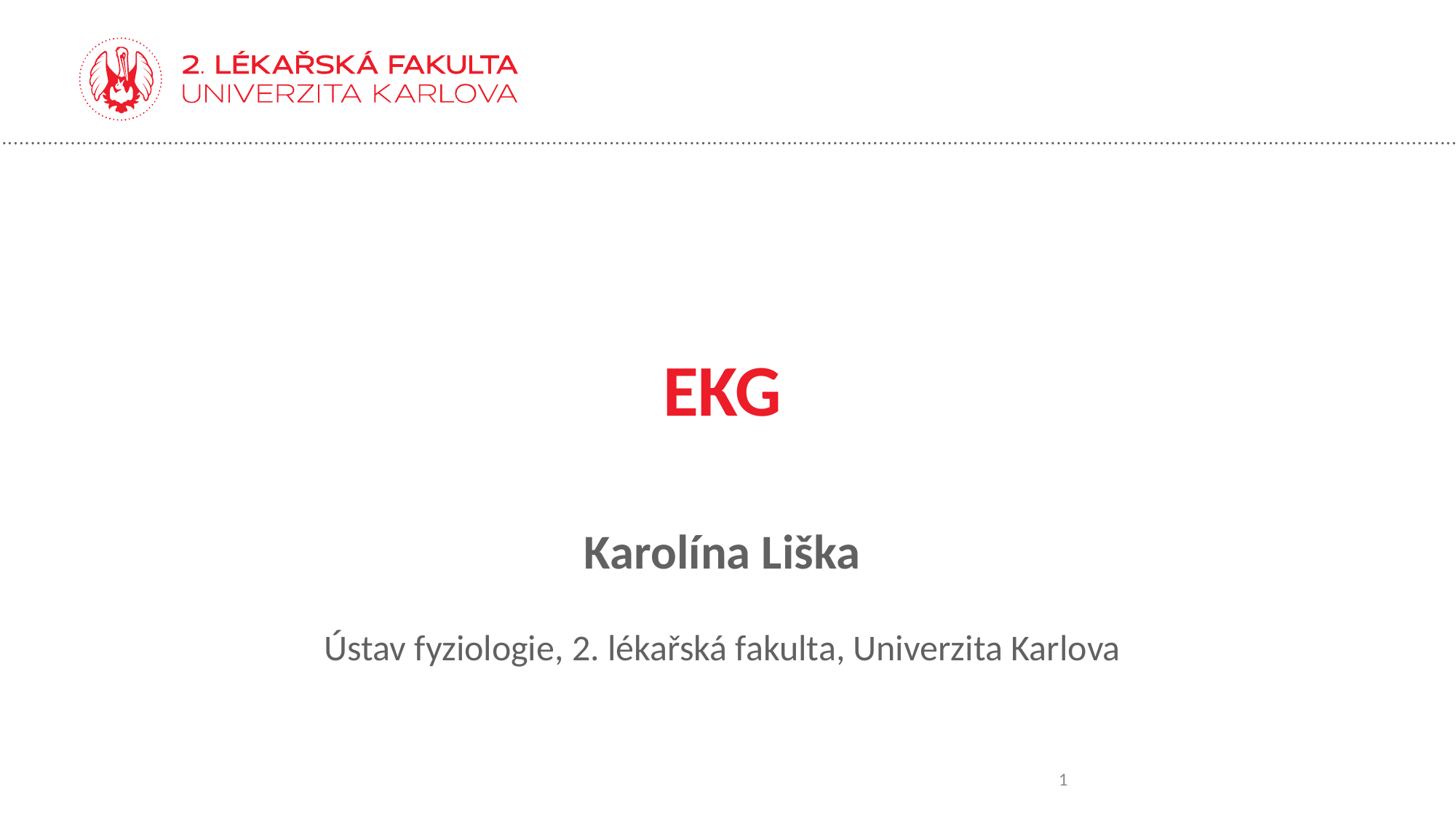

EKG
Karolína Liška
Ústav fyziologie, 2. lékařská fakulta, Univerzita Karlova

1